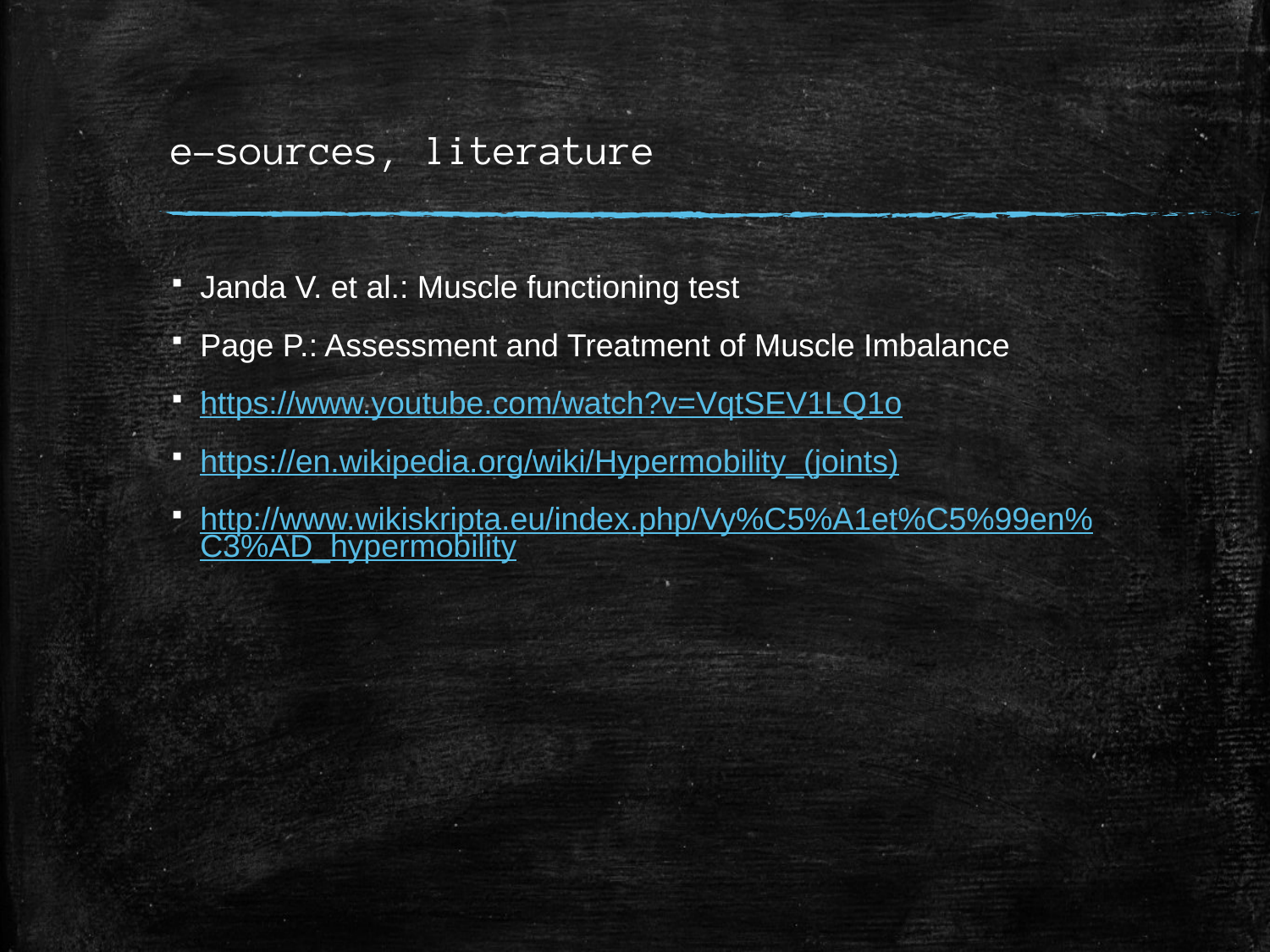

# e-sources, literature
Janda V. et al.: Muscle functioning test
Page P.: Assessment and Treatment of Muscle Imbalance
https://www.youtube.com/watch?v=VqtSEV1LQ1o
https://en.wikipedia.org/wiki/Hypermobility_(joints)
http://www.wikiskripta.eu/index.php/Vy%C5%A1et%C5%99en%C3%AD_hypermobility